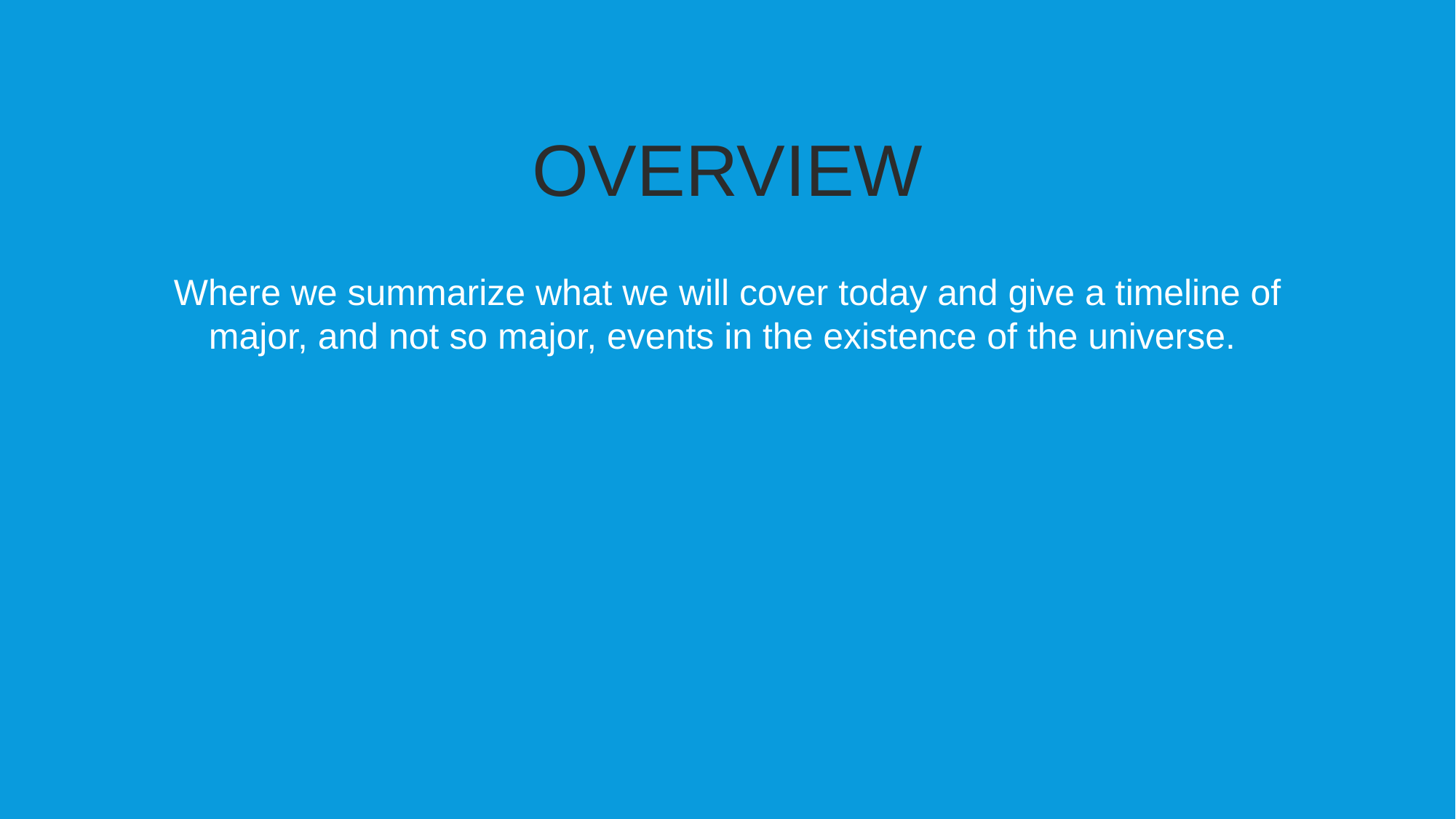

OVERVIEW
Where we summarize what we will cover today and give a timeline of major, and not so major, events in the existence of the universe.